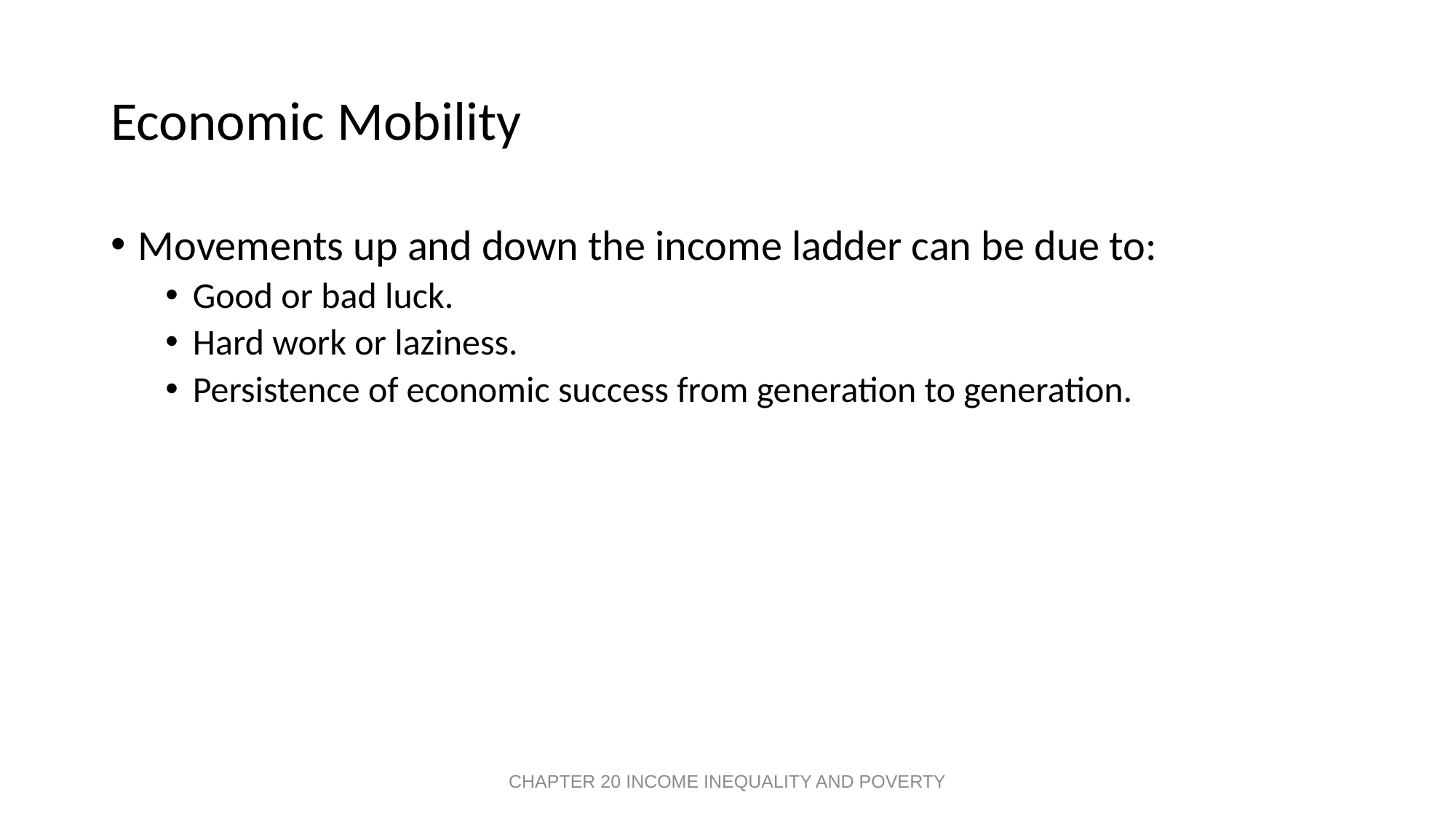

# Economic Mobility
Movements up and down the income ladder can be due to:
Good or bad luck.
Hard work or laziness.
Persistence of economic success from generation to generation.
CHAPTER 20 INCOME INEQUALITY AND POVERTY